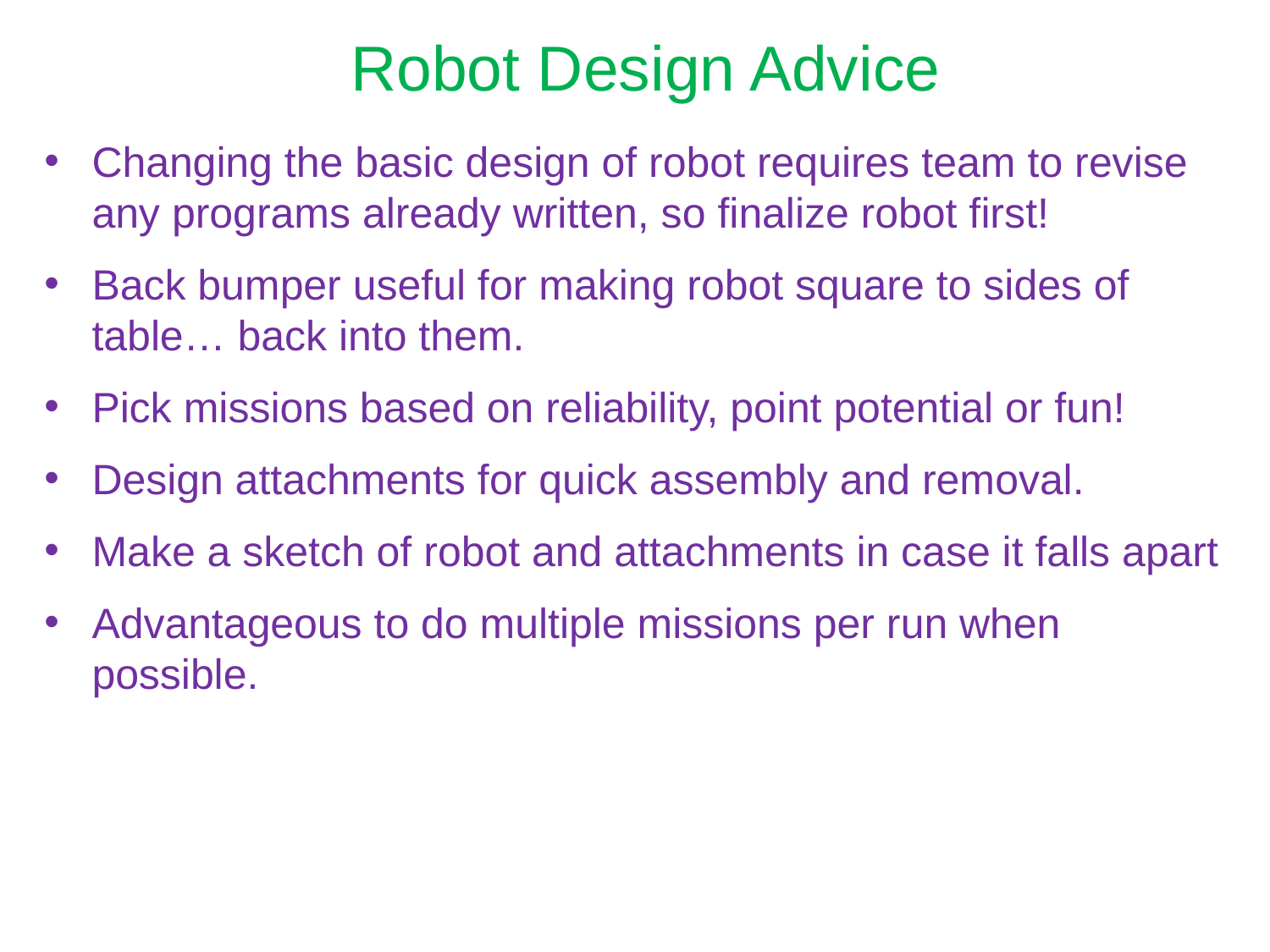

Robot Design Advice

Changing the basic design of robot requires team to revise any programs already written, so finalize robot first!
Back bumper useful for making robot square to sides of table… back into them.
Pick missions based on reliability, point potential or fun!
Design attachments for quick assembly and removal.
Make a sketch of robot and attachments in case it falls apart
Advantageous to do multiple missions per run when possible.